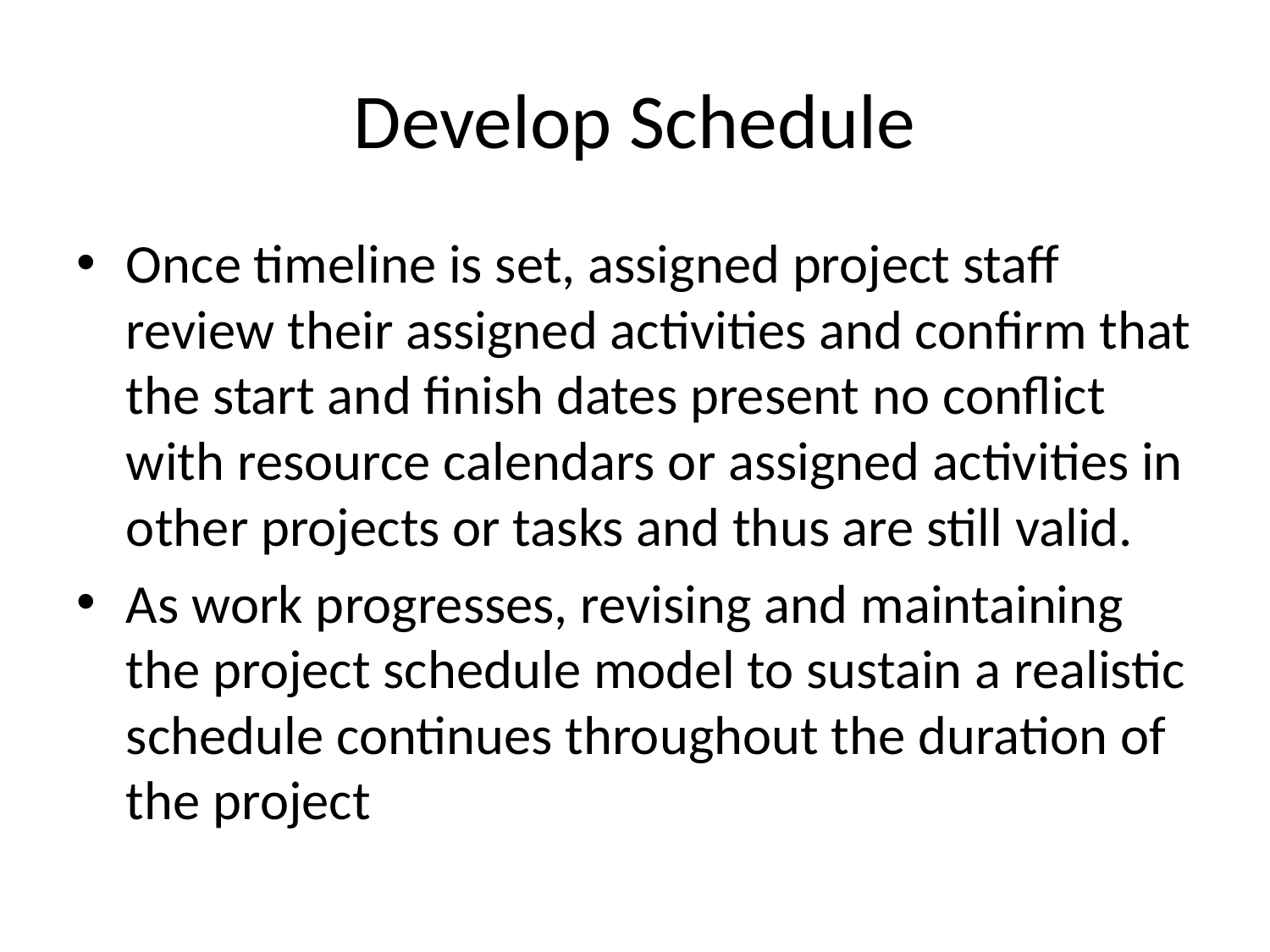

# Develop Schedule
Once timeline is set, assigned project staff review their assigned activities and confirm that the start and finish dates present no conflict with resource calendars or assigned activities in other projects or tasks and thus are still valid.
As work progresses, revising and maintaining the project schedule model to sustain a realistic schedule continues throughout the duration of the project